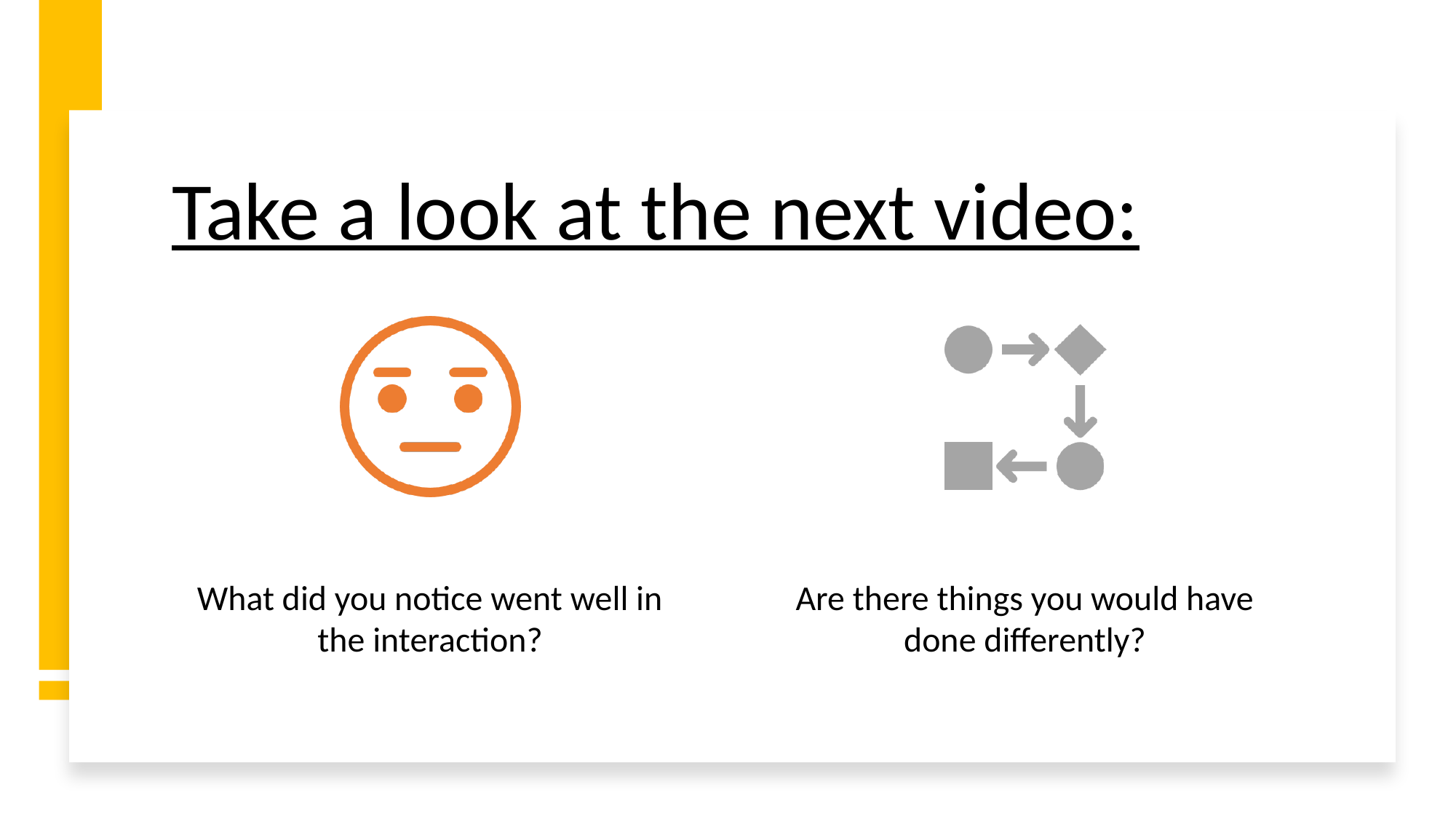

# Take a look at the next video:

What did you notice went well in the interaction?
Are there things you would have done differently?